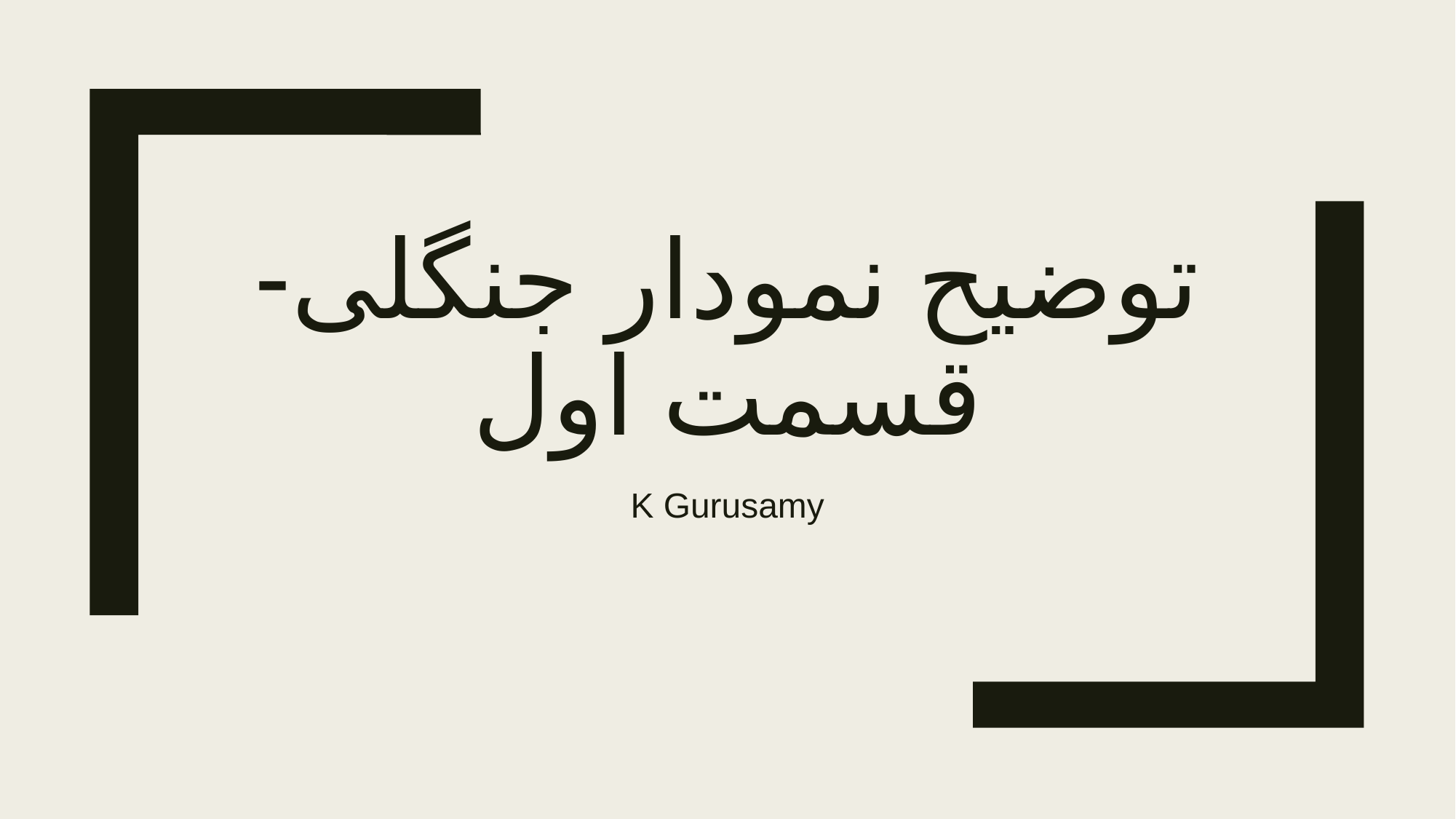

# توضیح نمودار جنگلی- قسمت اول
K Gurusamy